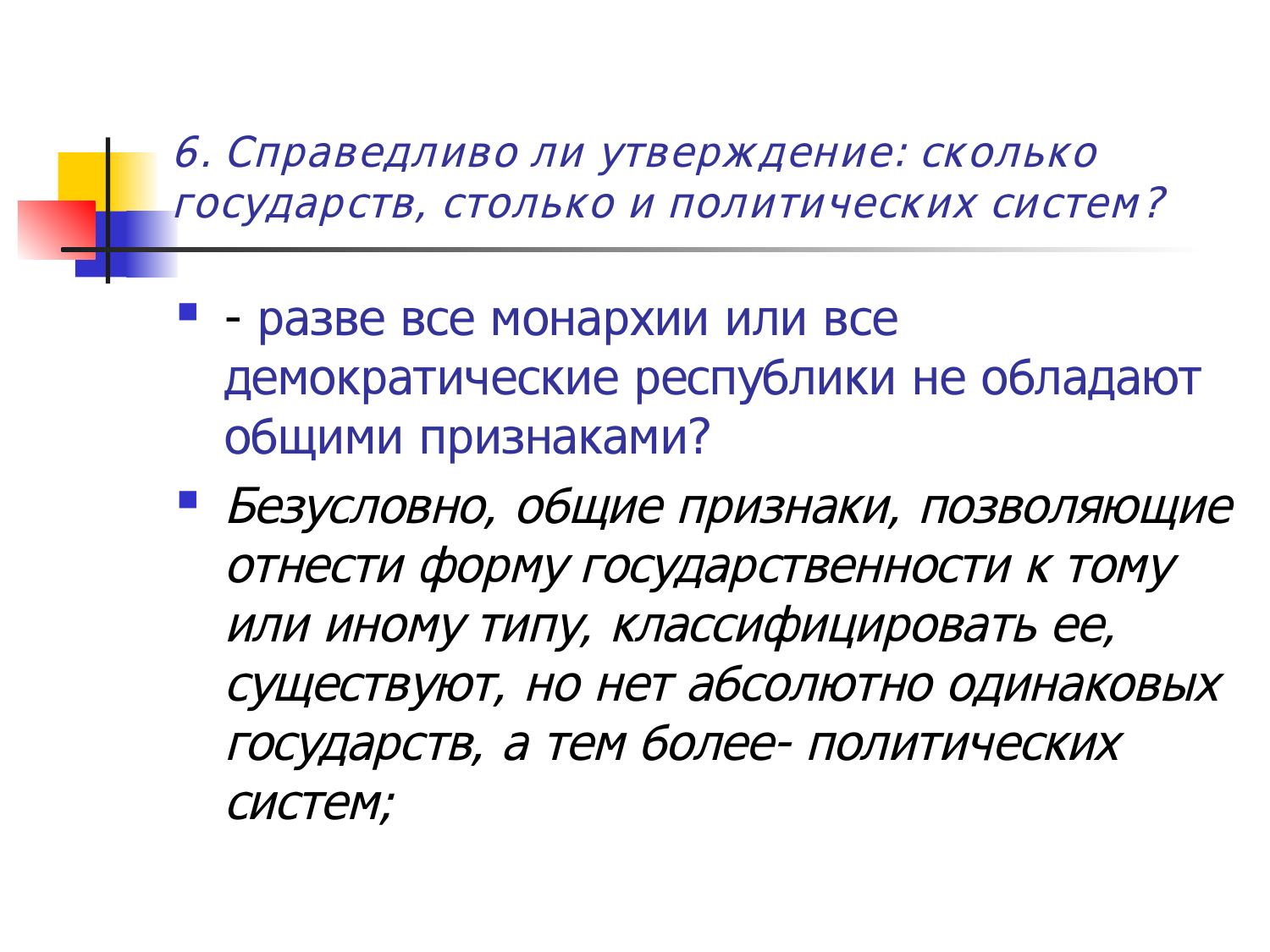

# 6. Справедливо ли утверждение: сколько государств, столько и политических систем?
- разве все монархии или все демократические республики не обладают общими признаками?
Безусловно, общие признаки, позволяющие отнести форму государственности к тому или иному типу, классифицировать ее, существуют, но нет абсолютно одинаковых государств, а тем более- политических систем;